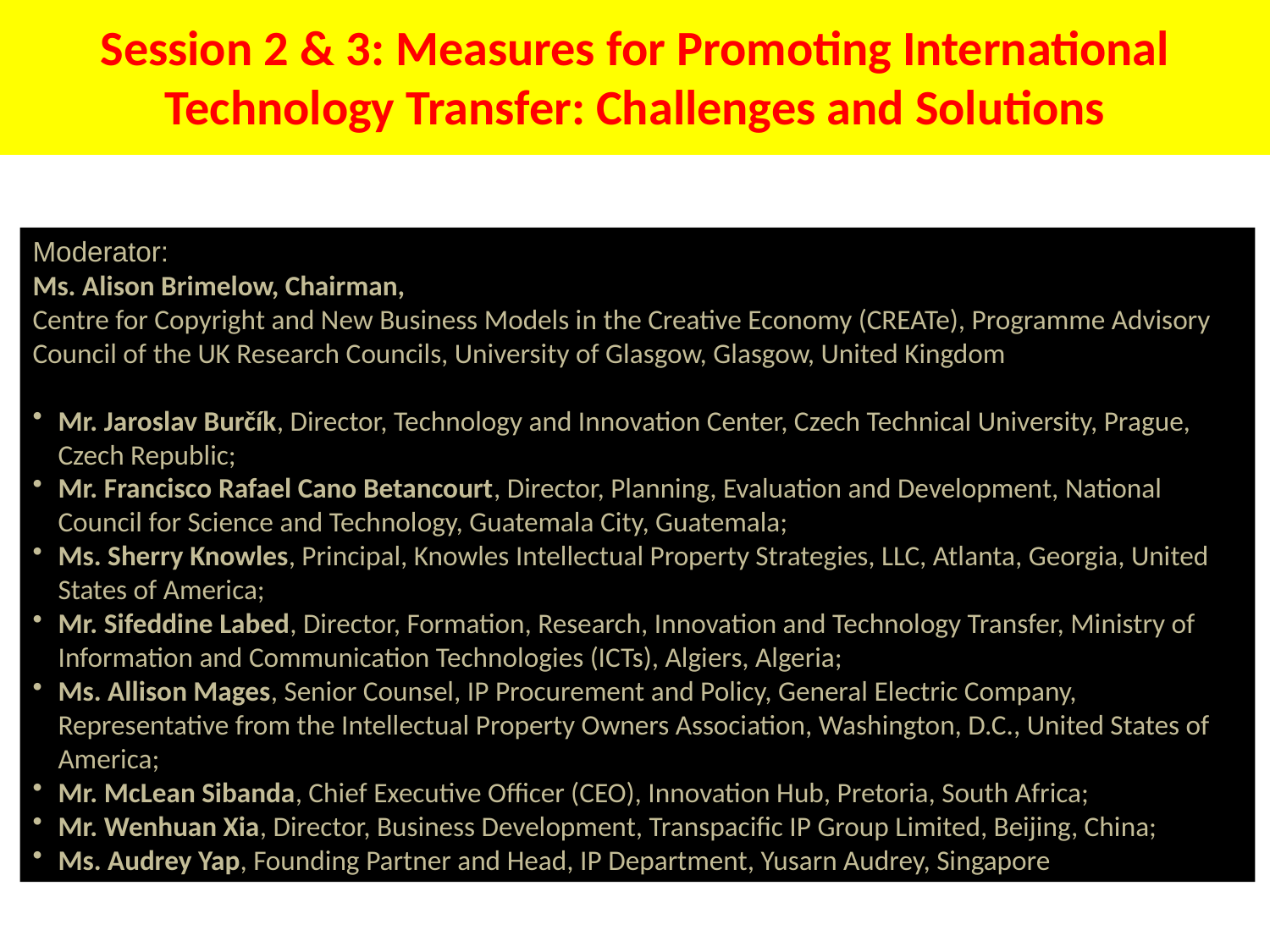

# Session 2 & 3: Measures for Promoting International Technology Transfer: Challenges and Solutions
Moderator:
Ms. Alison Brimelow, Chairman,
Centre for Copyright and New Business Models in the Creative Economy (CREATe), Programme Advisory Council of the UK Research Councils, University of Glasgow, Glasgow, United Kingdom

Mr. Jaroslav Burčík, Director, Technology and Innovation Center, Czech Technical University, Prague, Czech Republic;
Mr. Francisco Rafael Cano Betancourt, Director, Planning, Evaluation and Development, National Council for Science and Technology, Guatemala City, Guatemala;
Ms. Sherry Knowles, Principal, Knowles Intellectual Property Strategies, LLC, Atlanta, Georgia, United States of America;
Mr. Sifeddine Labed, Director, Formation, Research, Innovation and Technology Transfer, Ministry of Information and Communication Technologies (ICTs), Algiers, Algeria;
Ms. Allison Mages, Senior Counsel, IP Procurement and Policy, General Electric Company, Representative from the Intellectual Property Owners Association, Washington, D.C., United States of America;
Mr. McLean Sibanda, Chief Executive Officer (CEO), Innovation Hub, Pretoria, South Africa;
Mr. Wenhuan Xia, Director, Business Development, Transpacific IP Group Limited, Beijing, China;
Ms. Audrey Yap, Founding Partner and Head, IP Department, Yusarn Audrey, Singapore